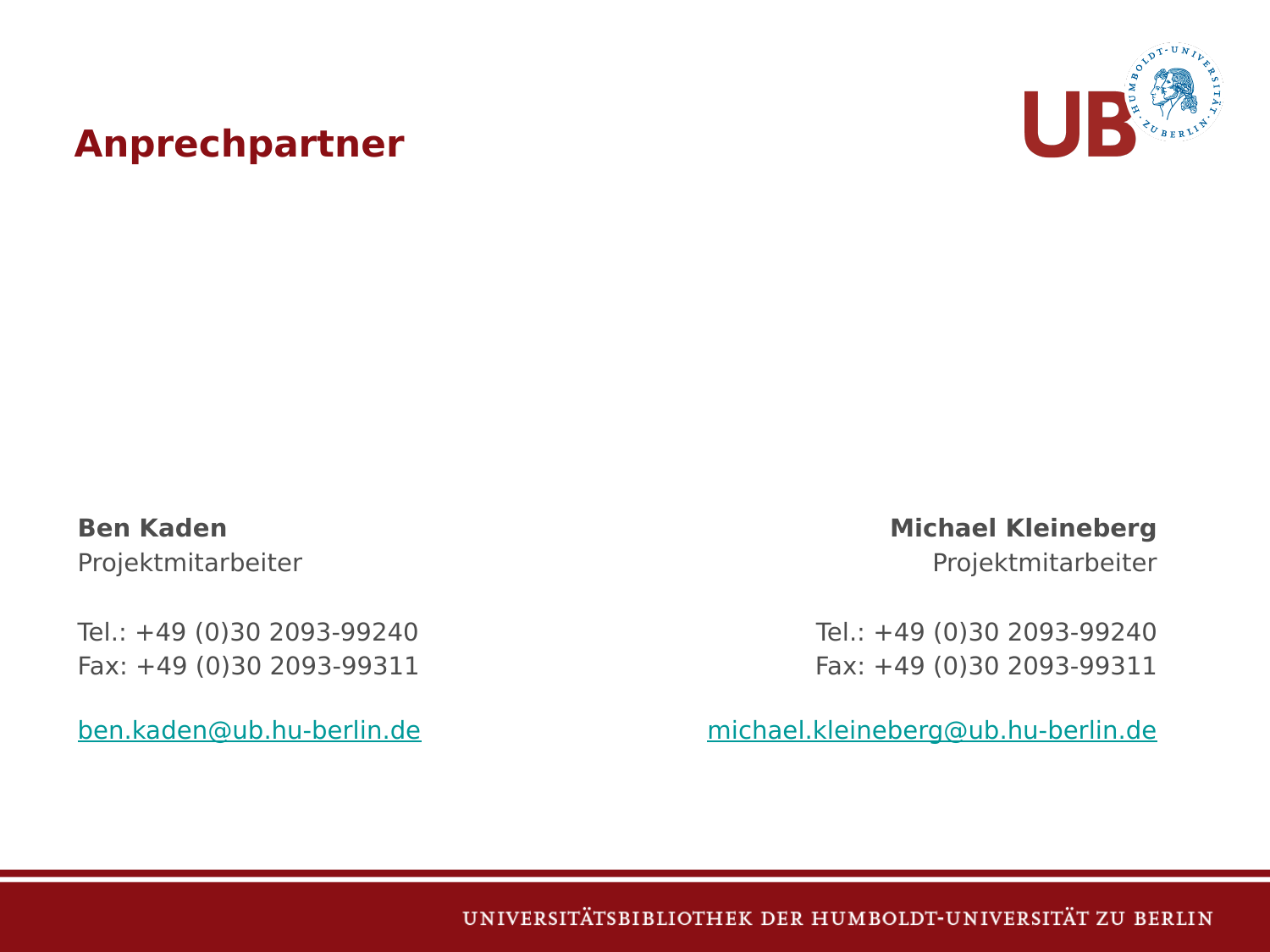

# Anprechpartner
Ben Kaden
Projektmitarbeiter

Tel.: +49 (0)30 2093-99240
Fax: +49 (0)30 2093-99311
ben.kaden@ub.hu-berlin.de
Michael Kleineberg
Projektmitarbeiter

Tel.: +49 (0)30 2093-99240
Fax: +49 (0)30 2093-99311
michael.kleineberg@ub.hu-berlin.de